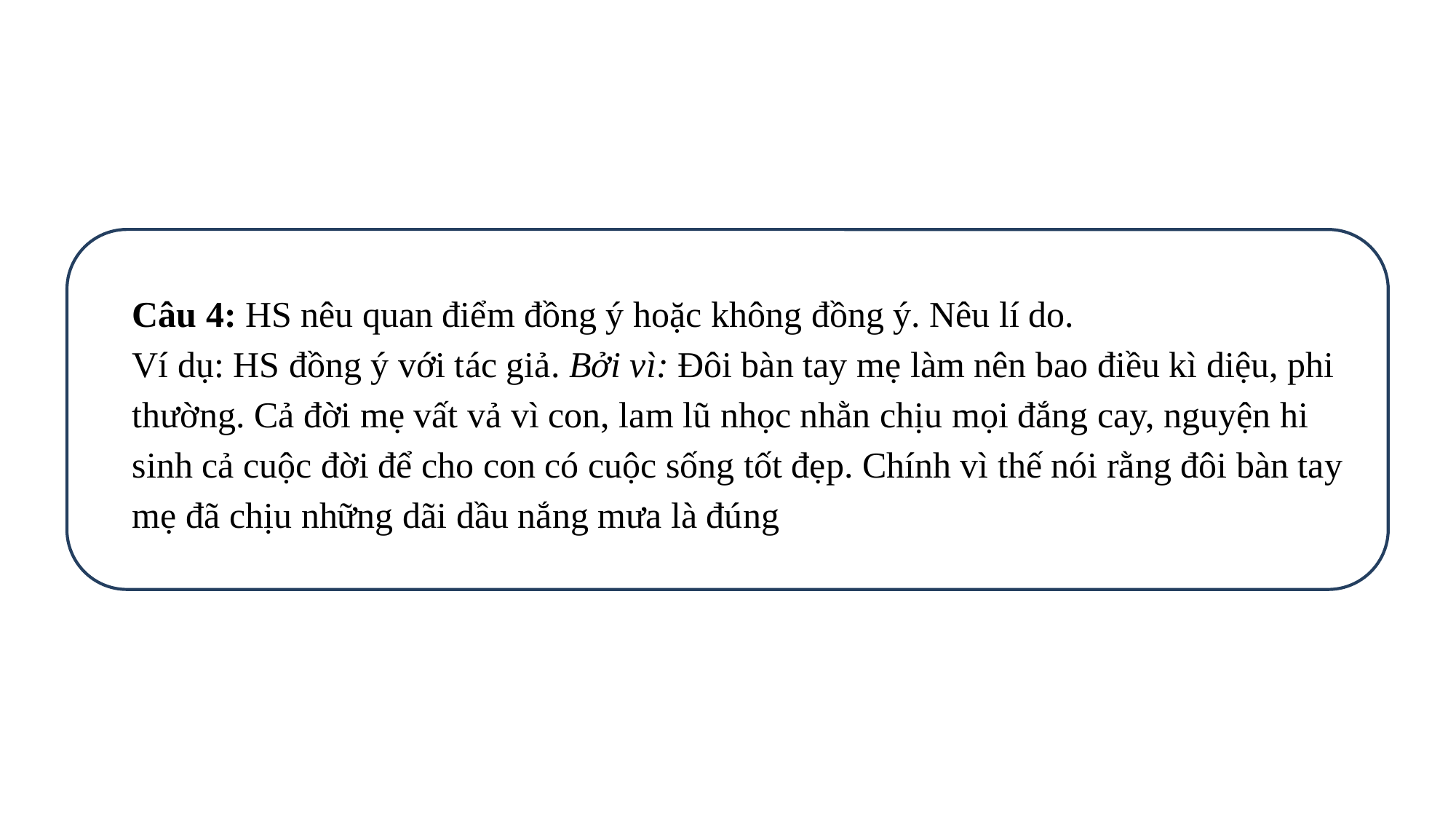

Câu 4: HS nêu quan điểm đồng ý hoặc không đồng ý. Nêu lí do.
Ví dụ: HS đồng ý với tác giả. Bởi vì: Đôi bàn tay mẹ làm nên bao điều kì diệu, phi thường. Cả đời mẹ vất vả vì con, lam lũ nhọc nhằn chịu mọi đắng cay, nguyện hi sinh cả cuộc đời để cho con có cuộc sống tốt đẹp. Chính vì thế nói rằng đôi bàn tay mẹ đã chịu những dãi dầu nắng mưa là đúng